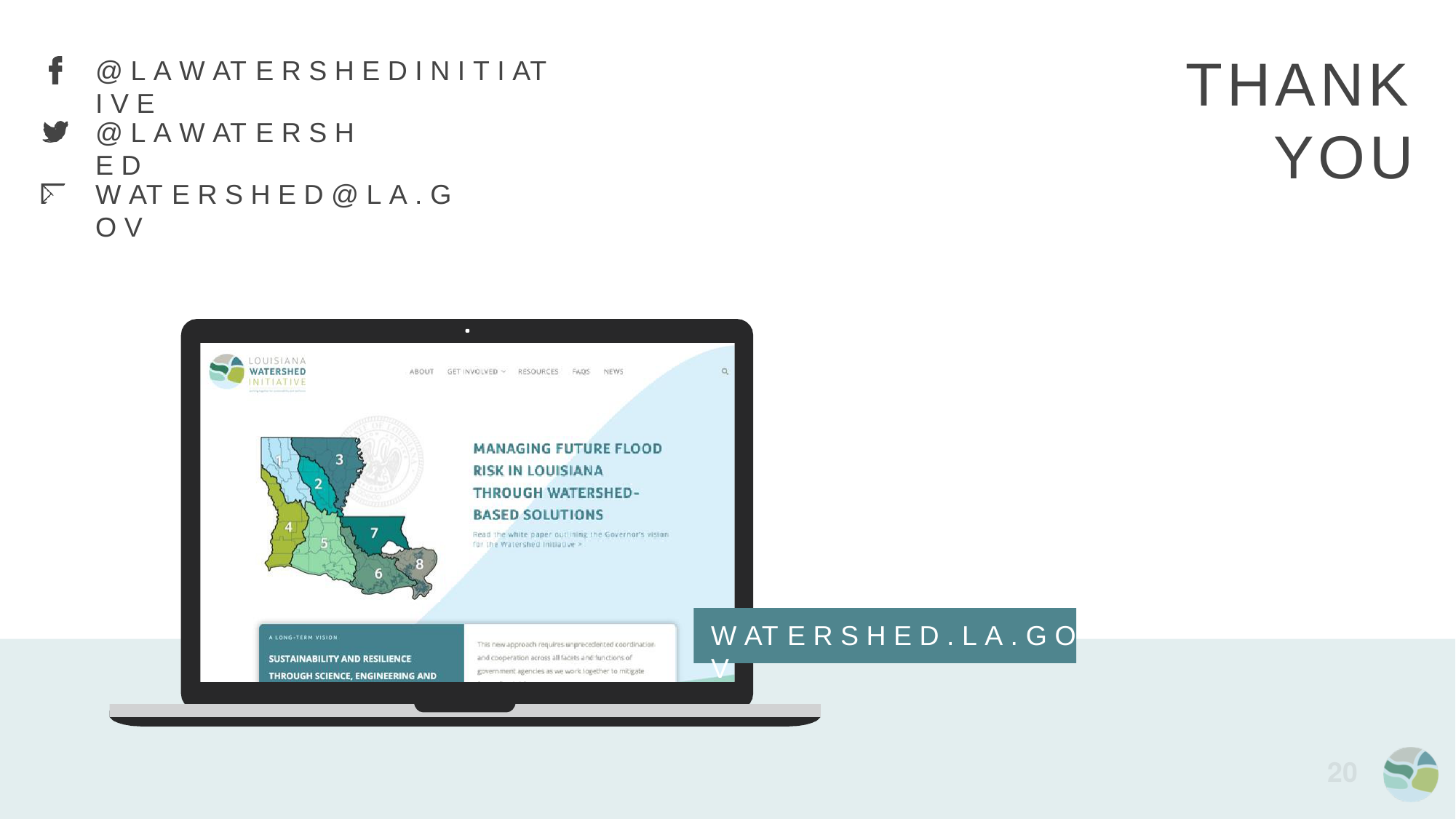

# THANK
YOU
@ L A W AT E R S H E D I N I T I AT I V E

@ L A W AT E R S H E D

W AT E R S H E D @ L A . G O V

W AT E R S H E D . L A . G O V

W O R K I N G T O G E T H E R F O R S U S T A I N A B I L I T Y A N D R E S I L I E N C E